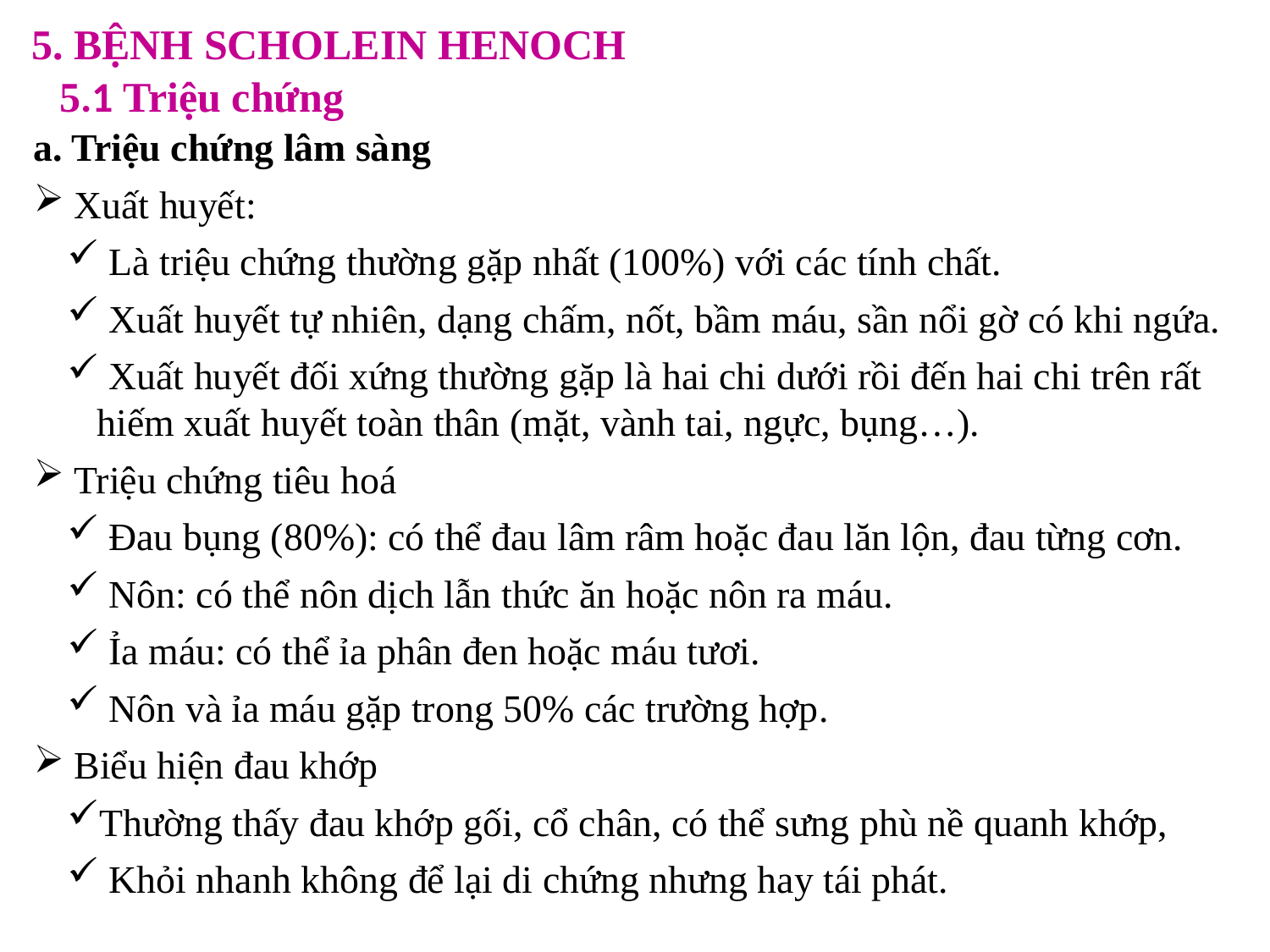

5. BỆNH SCHOLEIN HENOCH
5.1 Triệu chứng
a. Triệu chứng lâm sàng
 Xuất huyết:
 Là triệu chứng thường gặp nhất (100%) với các tính chất.
 Xuất huyết tự nhiên, dạng chấm, nốt, bầm máu, sần nổi gờ có khi ngứa.
 Xuất huyết đối xứng thường gặp là hai chi dưới rồi đến hai chi trên rất hiếm xuất huyết toàn thân (mặt, vành tai, ngực, bụng…).
 Triệu chứng tiêu hoá
 Đau bụng (80%): có thể đau lâm râm hoặc đau lăn lộn, đau từng cơn.
 Nôn: có thể nôn dịch lẫn thức ăn hoặc nôn ra máu.
 Ỉa máu: có thể ỉa phân đen hoặc máu tươi.
 Nôn và ỉa máu gặp trong 50% các trường hợp.
 Biểu hiện đau khớp
Thường thấy đau khớp gối, cổ chân, có thể sưng phù nề quanh khớp,
 Khỏi nhanh không để lại di chứng nhưng hay tái phát.